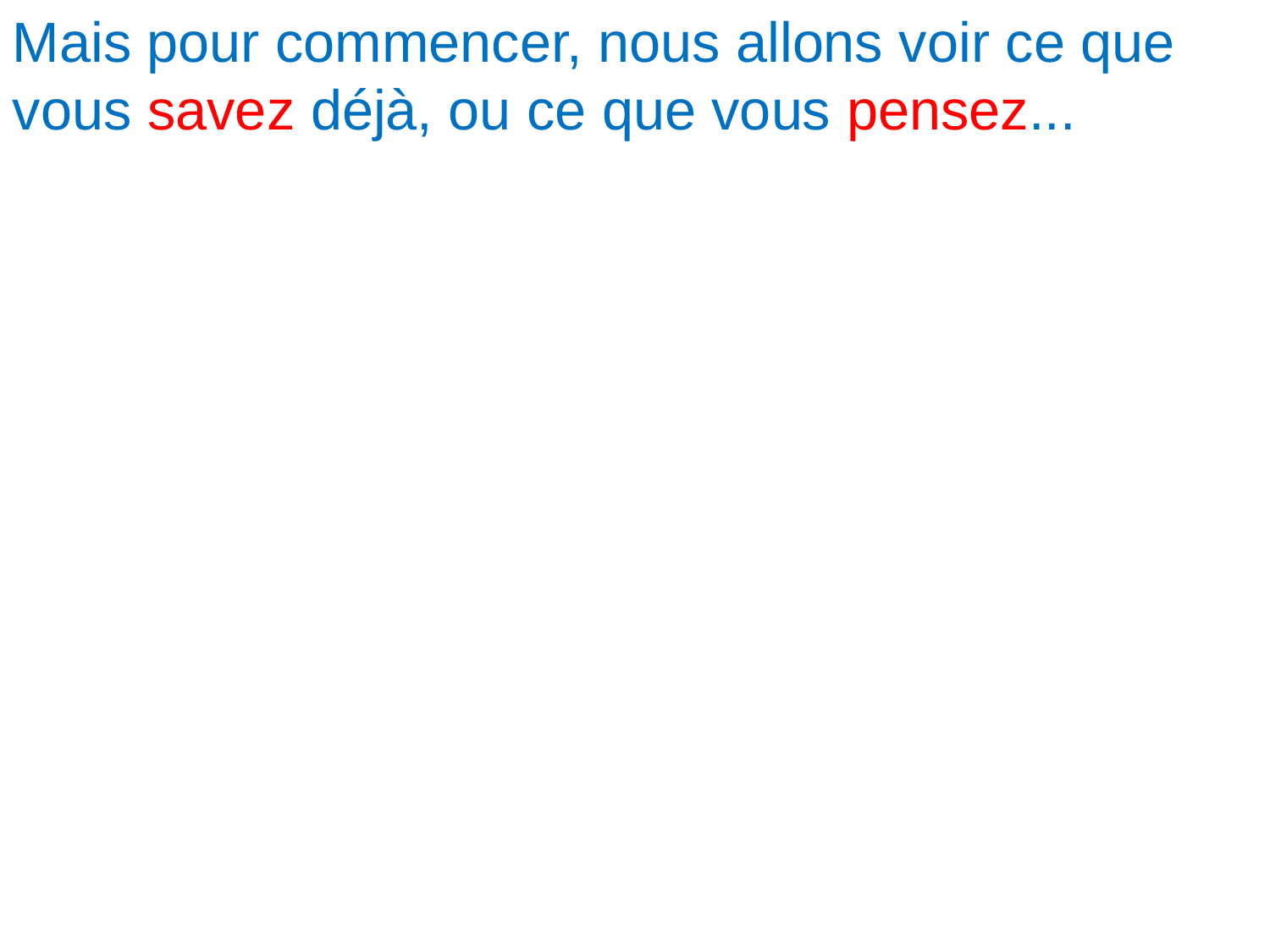

Mais pour commencer, nous allons voir ce que vous savez déjà, ou ce que vous pensez...